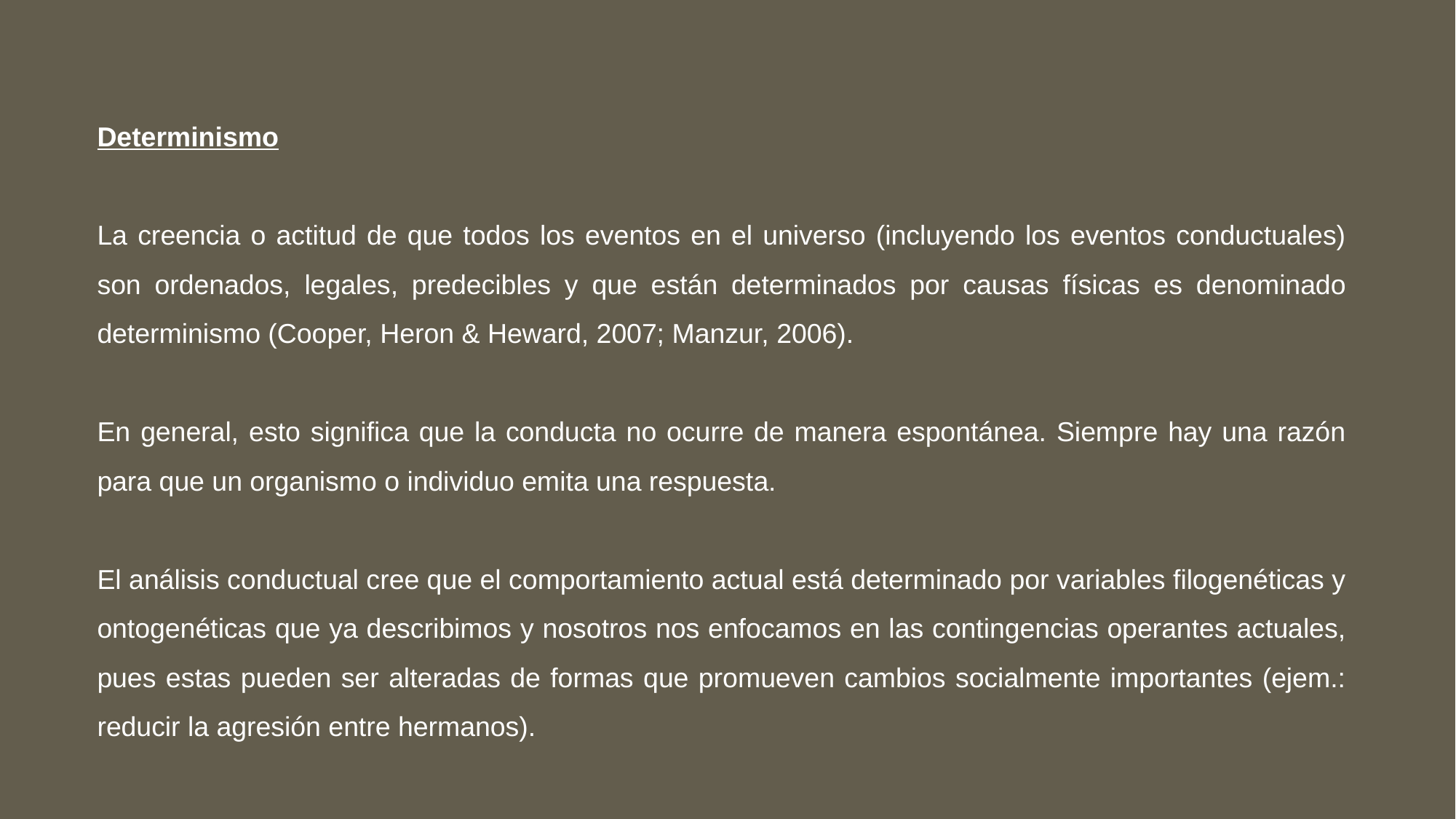

Determinismo

La creencia o actitud de que todos los eventos en el universo (incluyendo los eventos conductuales) son ordenados, legales, predecibles y que están determinados por causas físicas es denominado determinismo (Cooper, Heron & Heward, 2007; Manzur, 2006).

En general, esto significa que la conducta no ocurre de manera espontánea. Siempre hay una razón para que un organismo o individuo emita una respuesta.

El análisis conductual cree que el comportamiento actual está determinado por variables filogenéticas y ontogenéticas que ya describimos y nosotros nos enfocamos en las contingencias operantes actuales, pues estas pueden ser alteradas de formas que promueven cambios socialmente importantes (ejem.: reducir la agresión entre hermanos).